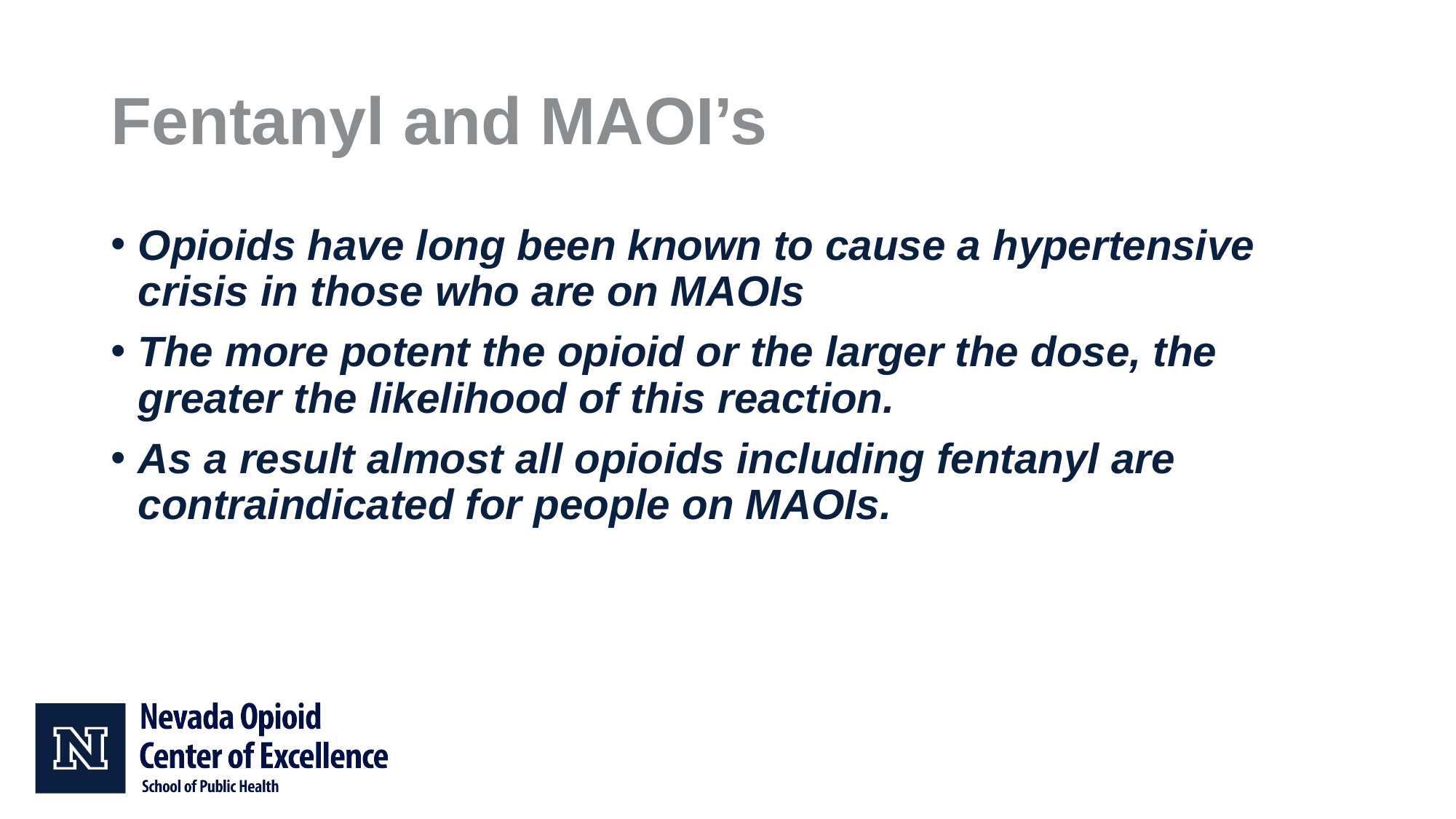

# Fentanyl and MAOI’s
Opioids have long been known to cause a hypertensive crisis in those who are on MAOIs
The more potent the opioid or the larger the dose, the greater the likelihood of this reaction.
As a result almost all opioids including fentanyl are contraindicated for people on MAOIs.